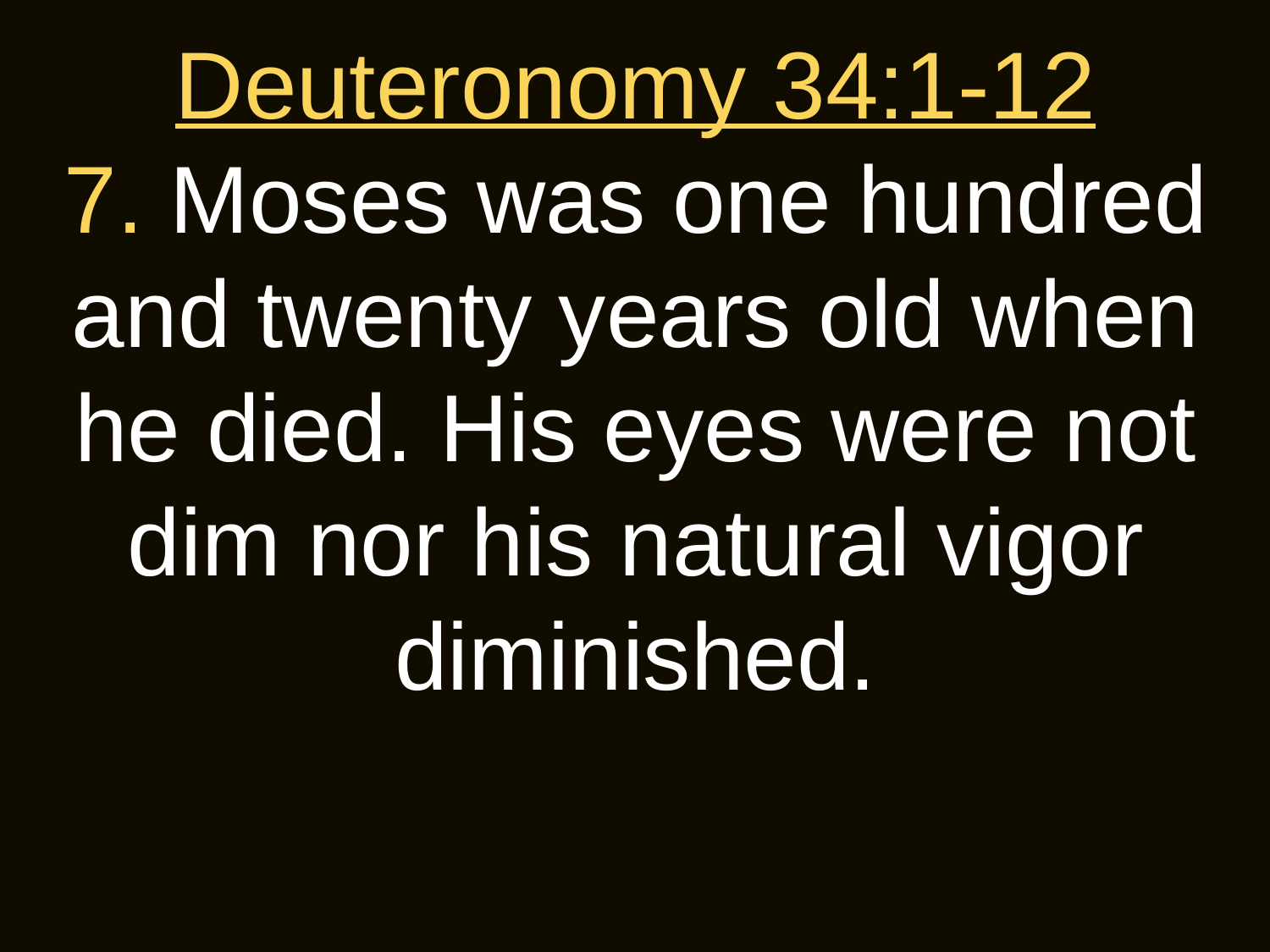

Deuteronomy 34:1-12
7. Moses was one hundred and twenty years old when he died. His eyes were not dim nor his natural vigor diminished.